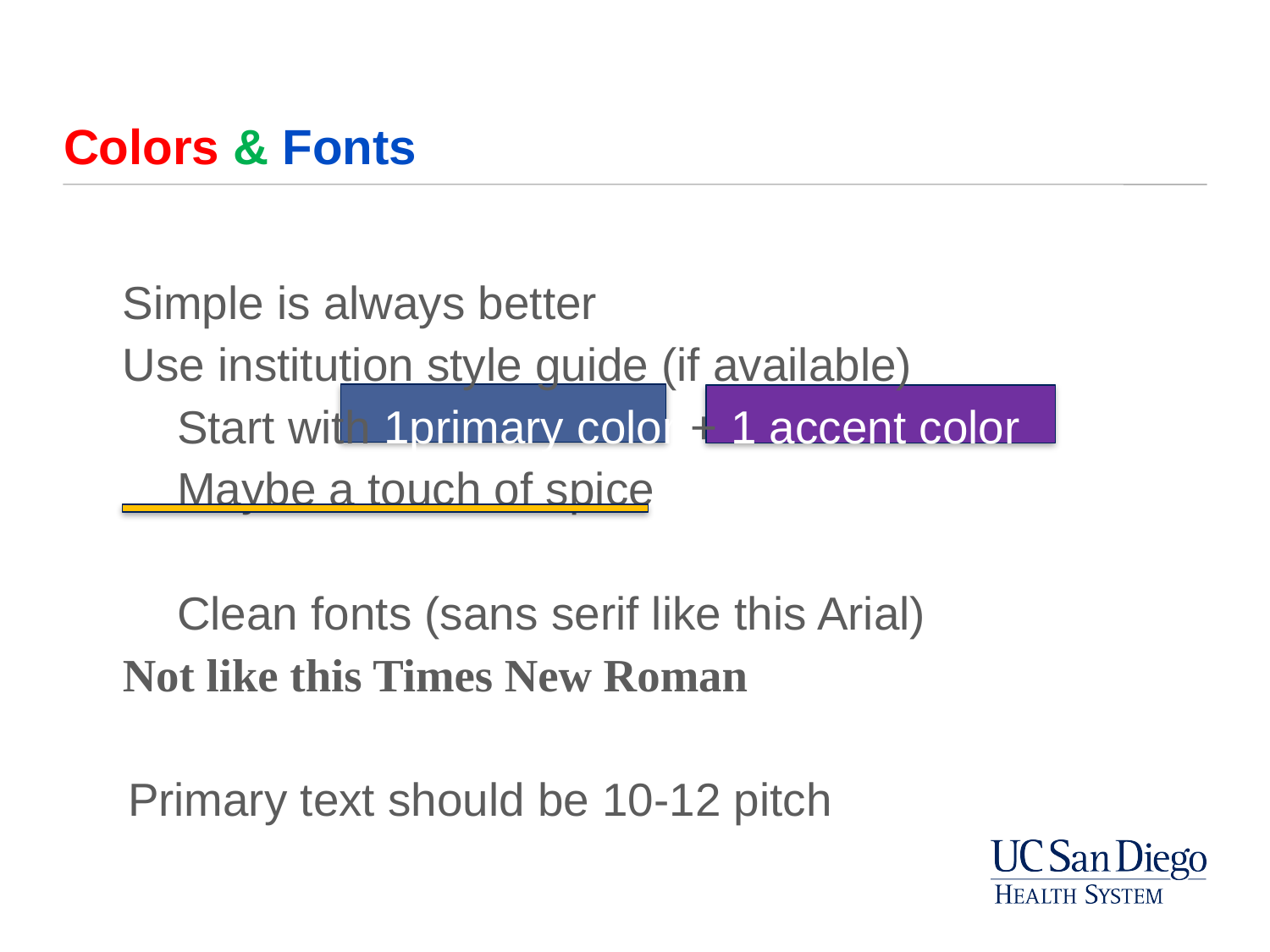

# Colors & Fonts

     Simple is always better
     Use institution style guide (if available)
	Start with 1primary color + 1 accent color
	Maybe a touch of spice

	Clean fonts (sans serif like this Arial)
     Not like this Times New Roman

      Primary text should be 10-12 pitch